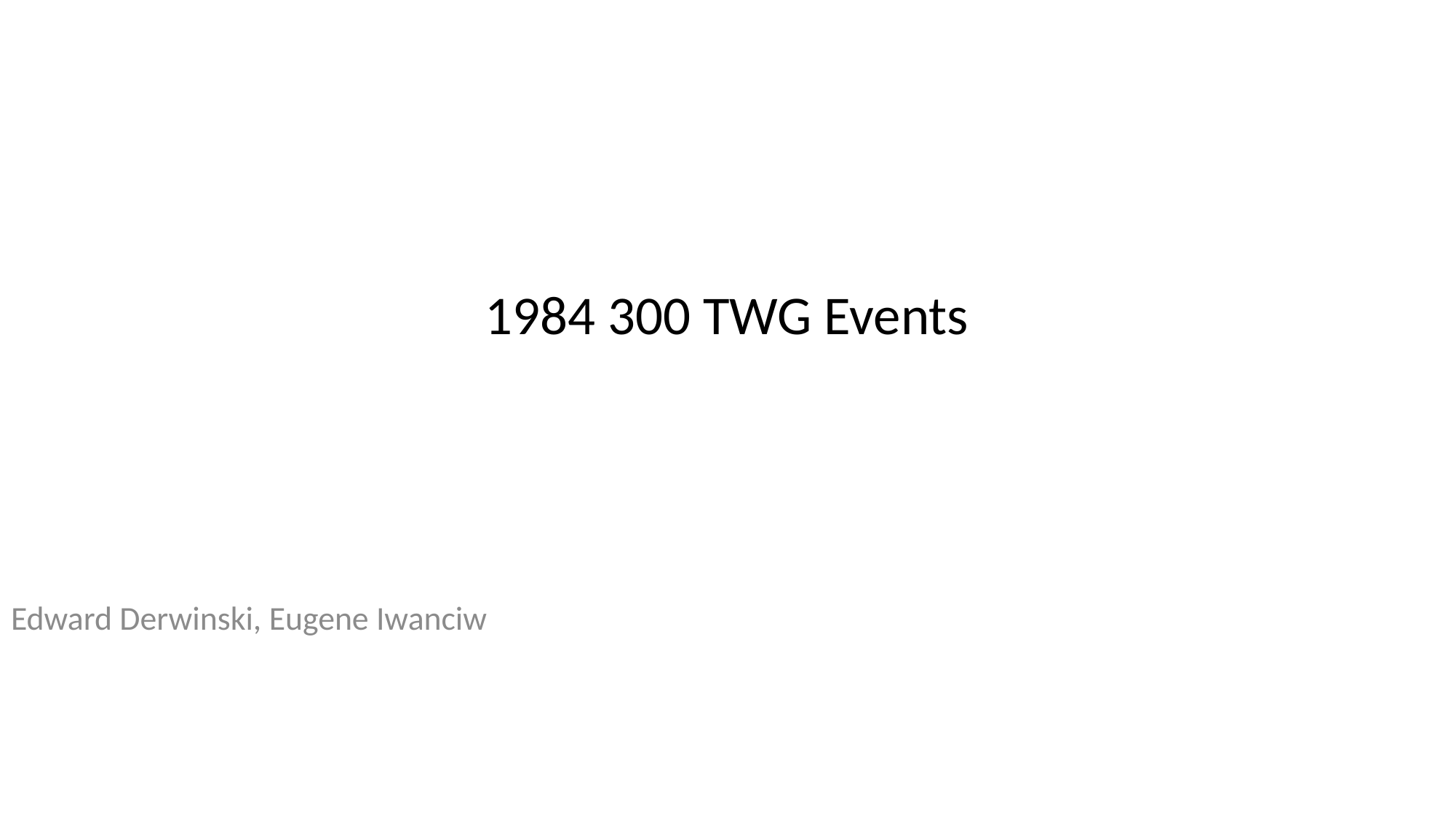

# 1984 300 TWG Events
Edward Derwinski, Eugene Iwanciw